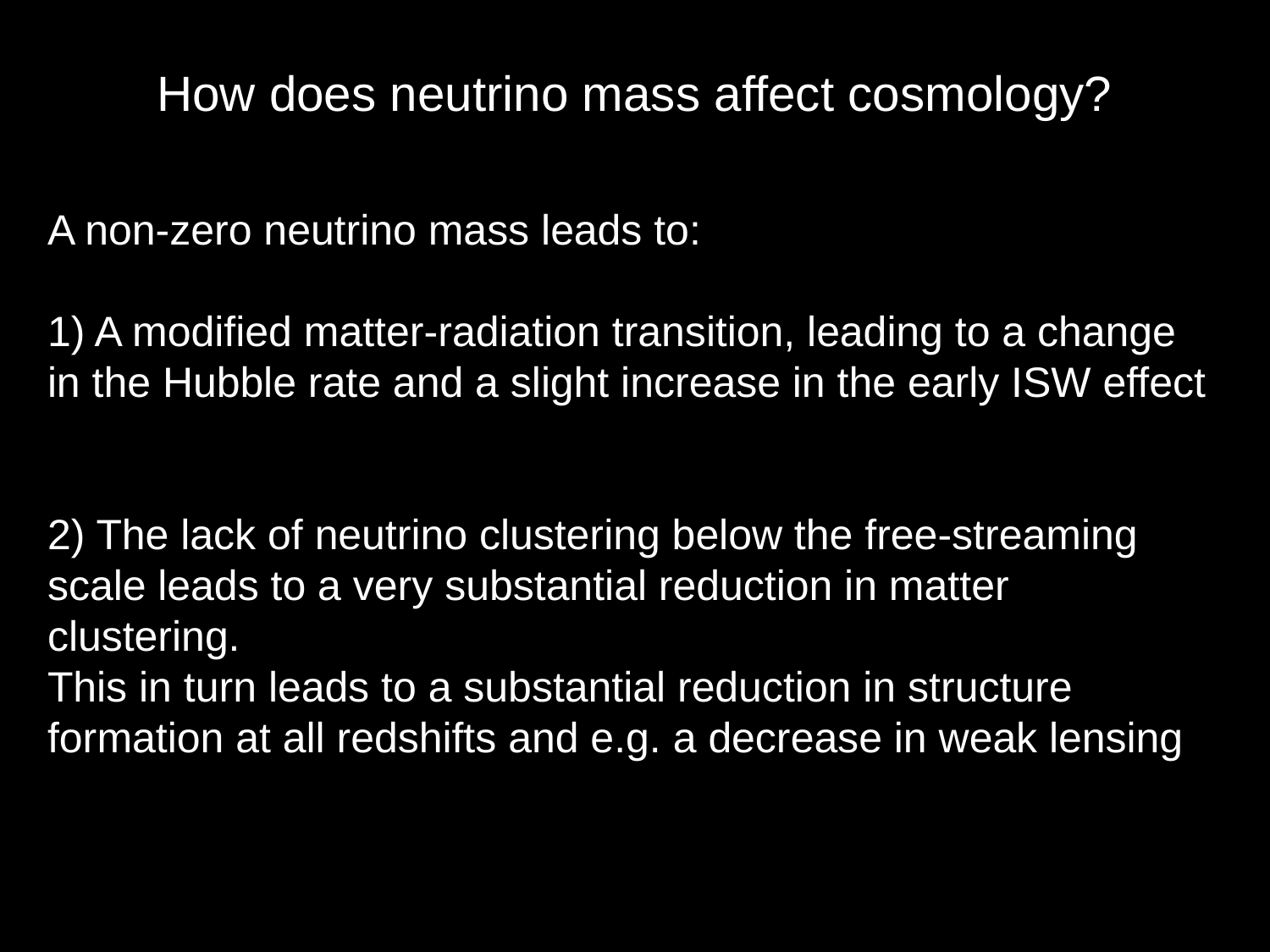

How does neutrino mass affect cosmology?
A non-zero neutrino mass leads to:

1) A modified matter-radiation transition, leading to a change in the Hubble rate and a slight increase in the early ISW effect

2) The lack of neutrino clustering below the free-streaming scale leads to a very substantial reduction in matter clustering.
This in turn leads to a substantial reduction in structure formation at all redshifts and e.g. a decrease in weak lensing